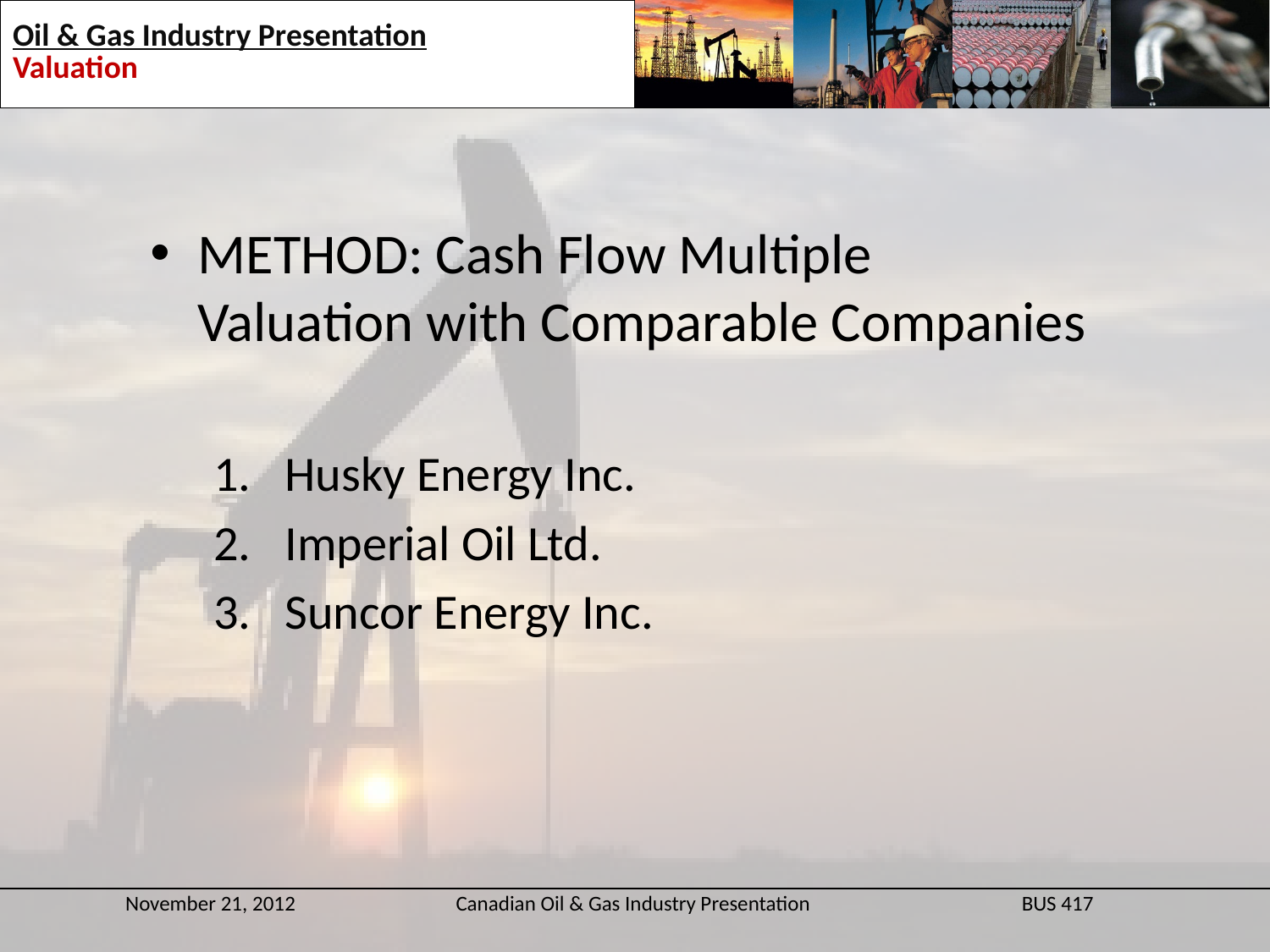

METHOD: Cash Flow Multiple Valuation with Comparable Companies

Husky Energy Inc.
Imperial Oil Ltd.
Suncor Energy Inc.